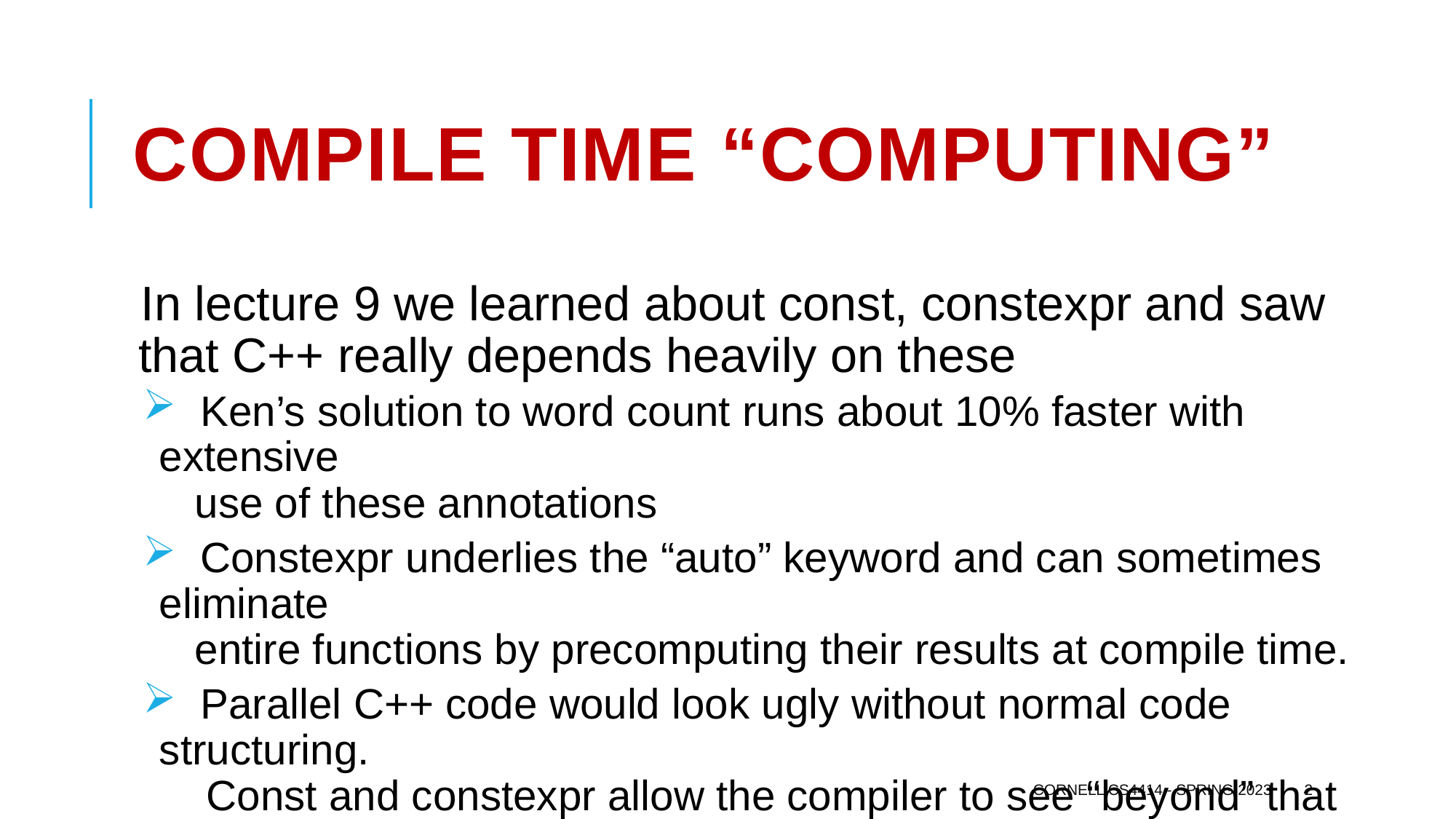

# Compile time “computing”
In lecture 9 we learned about const, constexpr and saw that C++ really depends heavily on these
  Ken’s solution to word count runs about 10% faster with extensive
   use of these annotations
  Constexpr underlies the “auto” keyword and can sometimes eliminate
   entire functions by precomputing their results at compile time.
  Parallel C++ code would look ugly without normal code structuring.
    Const and constexpr allow the compiler to see “beyond” that and
    recognize parallelizable code paths.
Cornell CS4414 - Spring 2023
2